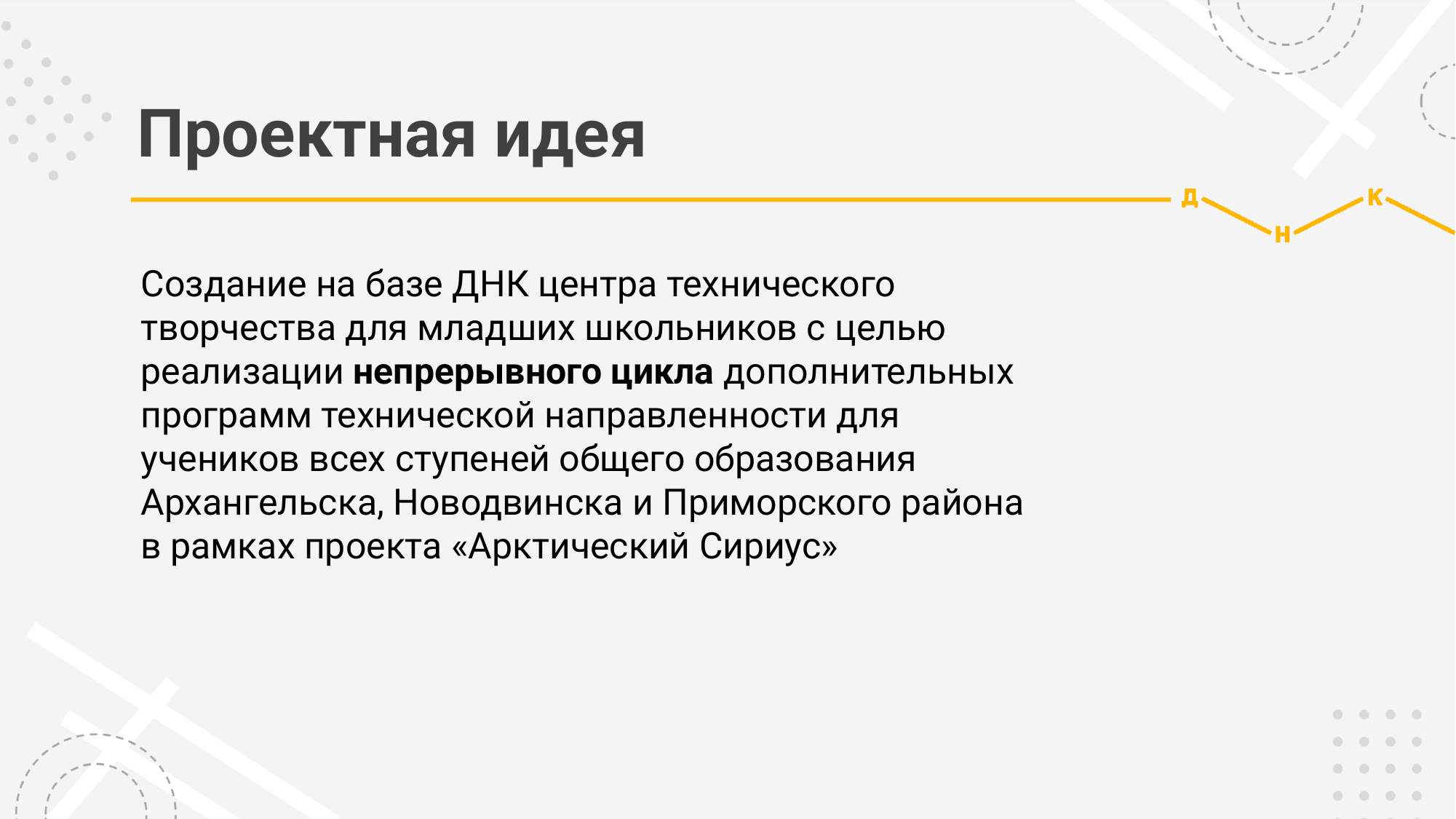

# Проектная идея
Создание на базе ДНК центра технического творчества для младших школьников с целью реализации непрерывного цикла дополнительных программ технической направленности для учеников всех ступеней общего образования Архангельска, Новодвинска и Приморского района  в рамках проекта «Арктический Сириус»